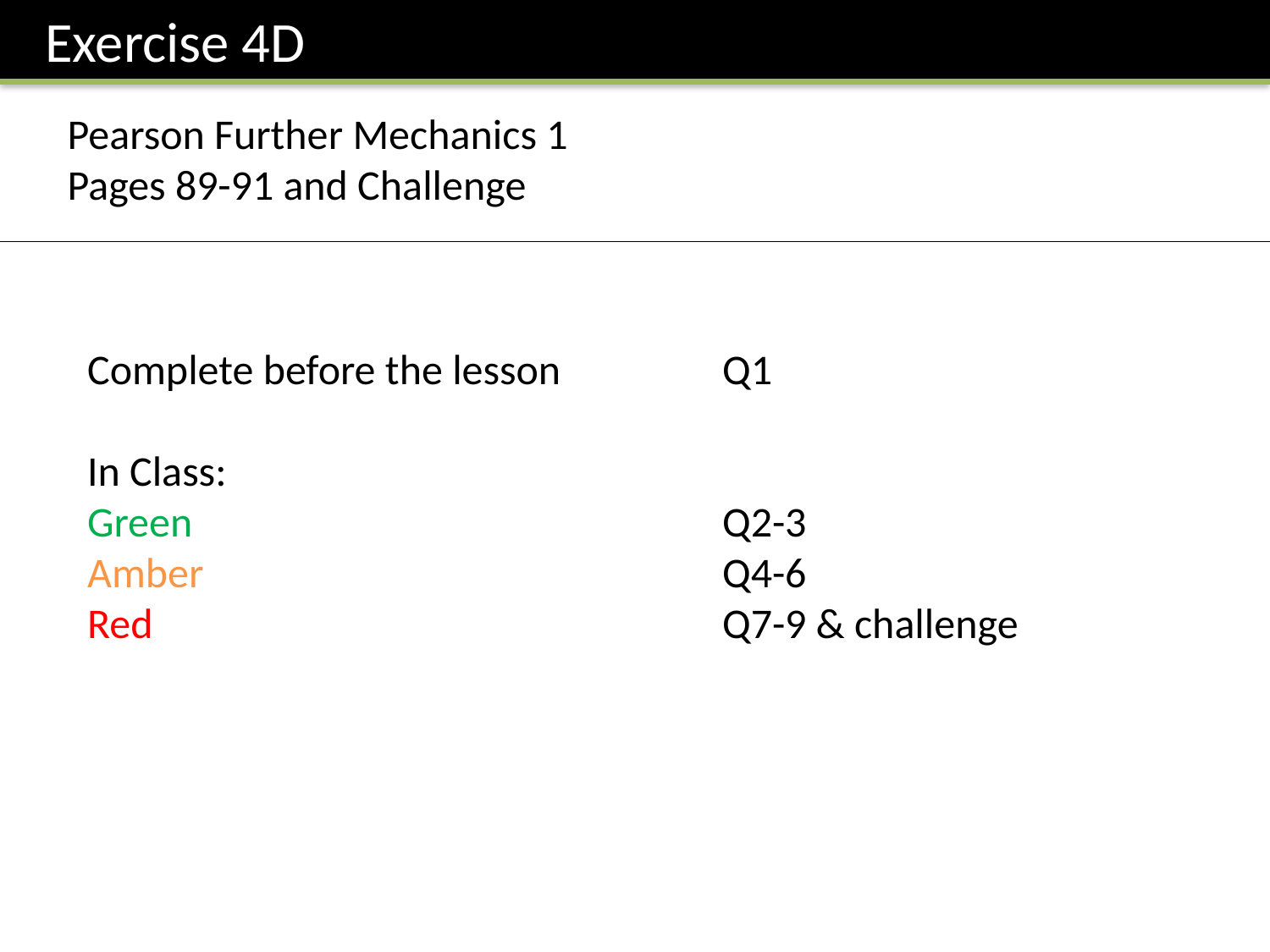

Exercise 4D
Pearson Further Mechanics 1
Pages 89-91 and Challenge
Complete before the lesson		Q1

In Class:
Green					Q2-3
Amber 					Q4-6
Red					Q7-9 & challenge